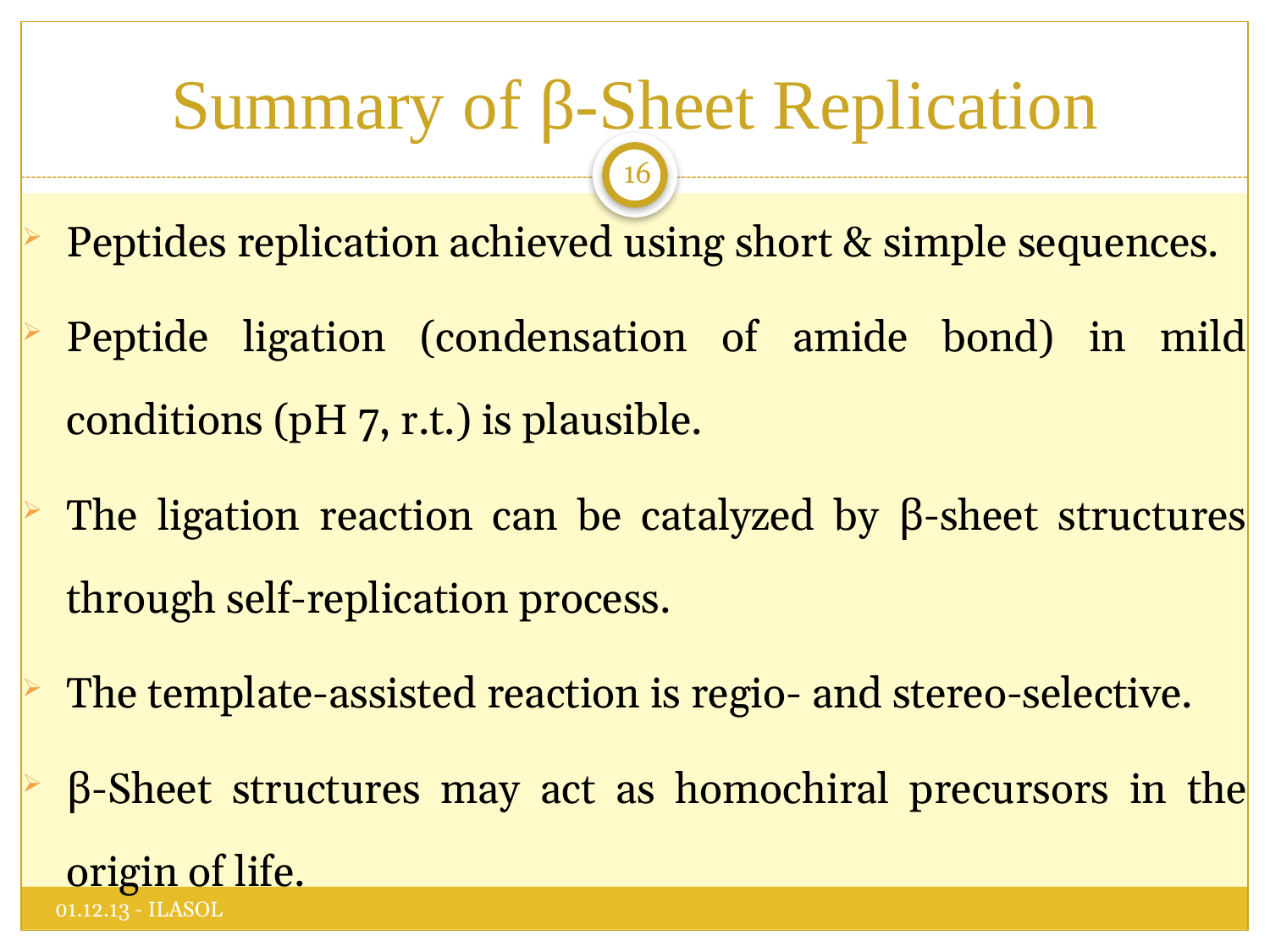

Summary of β-Sheet Replication
16
Peptides replication achieved using short & simple sequences.
Peptide ligation (condensation of amide bond) in mild conditions (pH 7, r.t.) is plausible.
The ligation reaction can be catalyzed by β-sheet structures through self-replication process.
The template-assisted reaction is regio- and stereo-selective.
β-Sheet structures may act as homochiral precursors in the origin of life.
01.12.13 - ILASOL